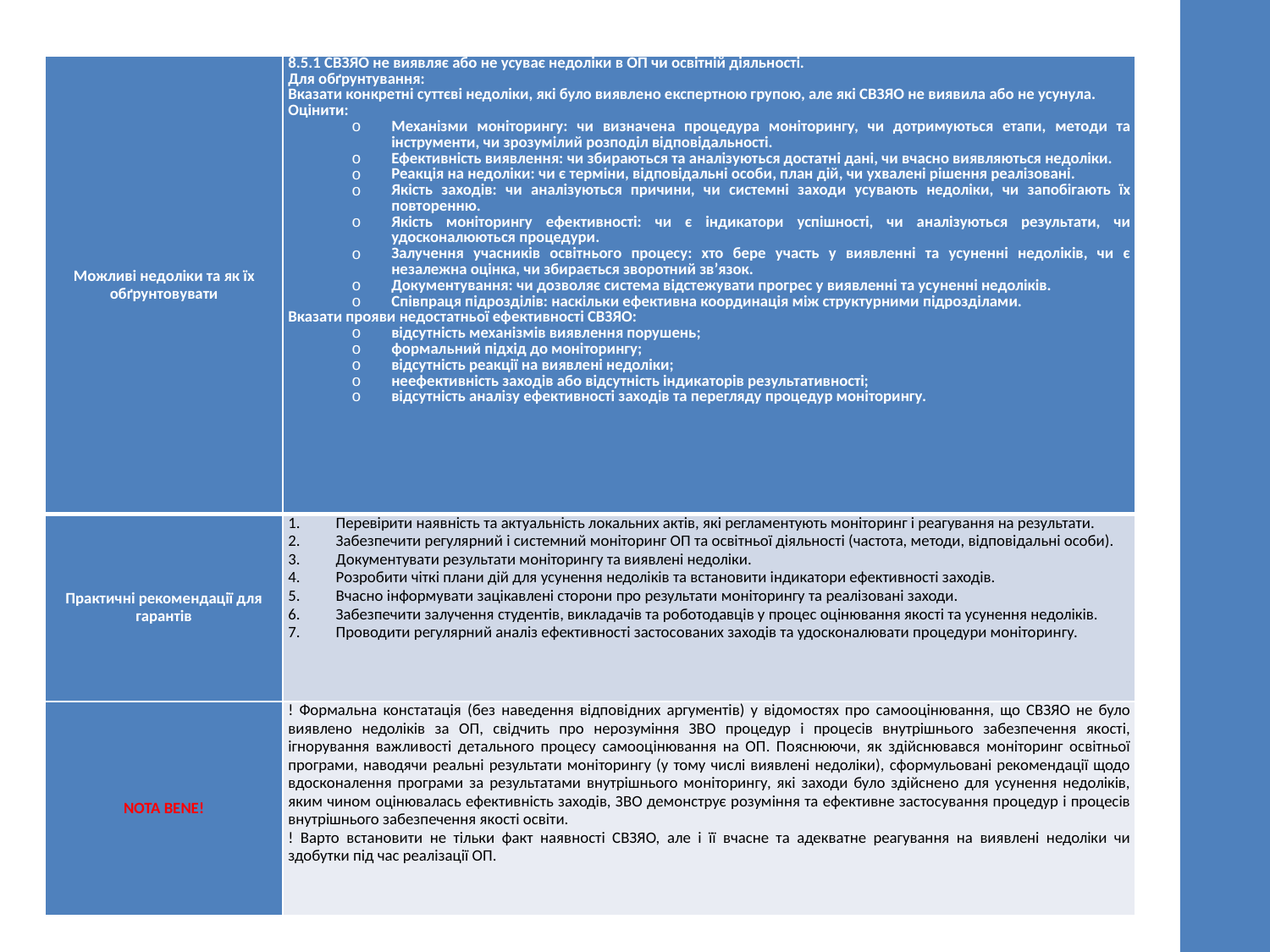

| Можливі недоліки та як їх обґрунтовувати | 8.5.1 СВЗЯО не виявляє або не усуває недоліки в ОП чи освітній діяльності. Для обґрунтування: Вказати конкретні суттєві недоліки, які було виявлено експертною групою, але які СВЗЯО не виявила або не усунула. Оцінити: Механізми моніторингу: чи визначена процедура моніторингу, чи дотримуються етапи, методи та інструменти, чи зрозумілий розподіл відповідальності. Ефективність виявлення: чи збираються та аналізуються достатні дані, чи вчасно виявляються недоліки. Реакція на недоліки: чи є терміни, відповідальні особи, план дій, чи ухвалені рішення реалізовані. Якість заходів: чи аналізуються причини, чи системні заходи усувають недоліки, чи запобігають їх повторенню. Якість моніторингу ефективності: чи є індикатори успішності, чи аналізуються результати, чи удосконалюються процедури. Залучення учасників освітнього процесу: хто бере участь у виявленні та усуненні недоліків, чи є незалежна оцінка, чи збирається зворотний зв’язок. Документування: чи дозволяє система відстежувати прогрес у виявленні та усуненні недоліків. Співпраця підрозділів: наскільки ефективна координація між структурними підрозділами. Вказати прояви недостатньої ефективності СВЗЯО: відсутність механізмів виявлення порушень; формальний підхід до моніторингу; відсутність реакції на виявлені недоліки; неефективність заходів або відсутність індикаторів результативності; відсутність аналізу ефективності заходів та перегляду процедур моніторингу. |
| --- | --- |
| Практичні рекомендації для гарантів | Перевірити наявність та актуальність локальних актів, які регламентують моніторинг і реагування на результати. Забезпечити регулярний і системний моніторинг ОП та освітньої діяльності (частота, методи, відповідальні особи). Документувати результати моніторингу та виявлені недоліки. Розробити чіткі плани дій для усунення недоліків та встановити індикатори ефективності заходів. Вчасно інформувати зацікавлені сторони про результати моніторингу та реалізовані заходи. Забезпечити залучення студентів, викладачів та роботодавців у процес оцінювання якості та усунення недоліків. Проводити регулярний аналіз ефективності застосованих заходів та удосконалювати процедури моніторингу. |
| NOTA BENE! | ! Формальна констатація (без наведення відповідних аргументів) у відомостях про самооцінювання, що СВЗЯО не було виявлено недоліків за ОП, свідчить про нерозуміння ЗВО процедур і процесів внутрішнього забезпечення якості, ігнорування важливості детального процесу самооцінювання на ОП. Пояснюючи, як здійснювався моніторинг освітньої програми, наводячи реальні результати моніторингу (у тому числі виявлені недоліки), сформульовані рекомендації щодо вдосконалення програми за результатами внутрішнього моніторингу, які заходи було здійснено для усунення недоліків, яким чином оцінювалась ефективність заходів, ЗВО демонструє розуміння та ефективне застосування процедур і процесів внутрішнього забезпечення якості освіти. ! Варто встановити не тільки факт наявності СВЗЯО, але і її вчасне та адекватне реагування на виявлені недоліки чи здобутки під час реалізації ОП. |